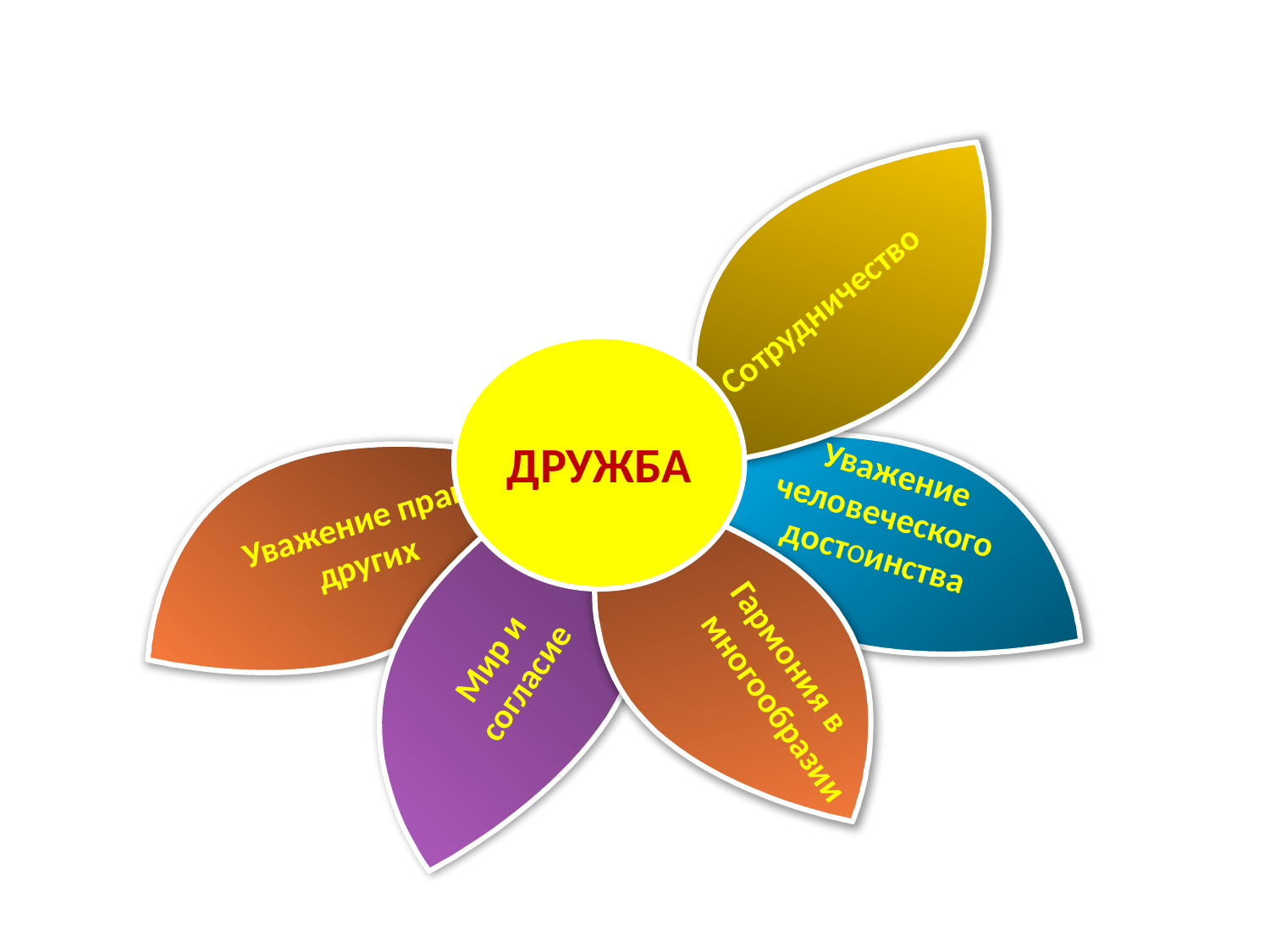

Уважение человеческого достоинства
Уважение прав других

Мир и согласие
Гармония в
 многообразии

Сотрудничество
ДРУЖБА